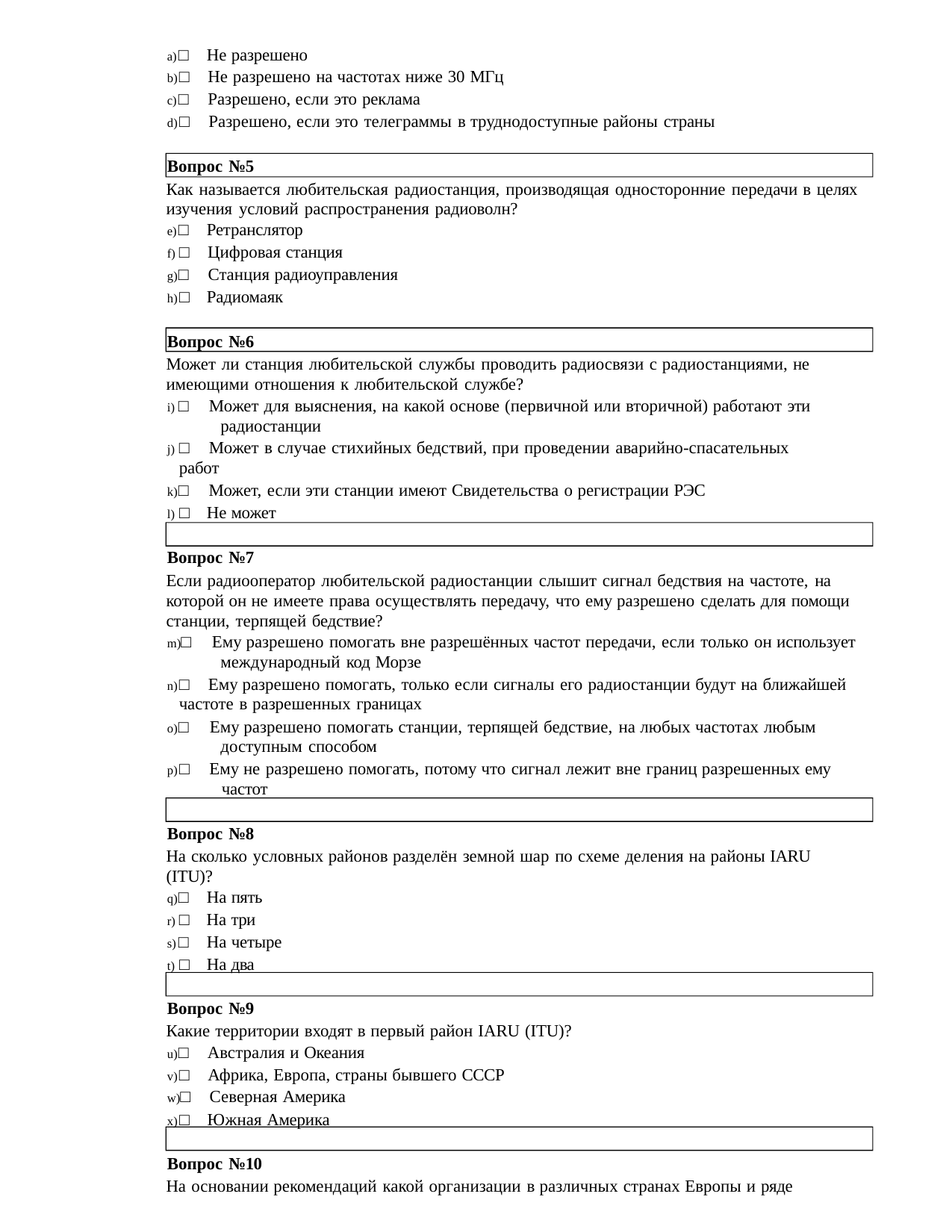

□  Не разрешено
□  Не разрешено на частотах ниже 30 МГц
□  Разрешено, если это реклама
□  Разрешено, если это телеграммы в труднодоступные районы страны

Вопрос №5
Как называется любительская радиостанция, производящая односторонние передачи в целях изучения условий распространения радиоволн?
□  Ретранслятор
□  Цифровая станция
□  Станция радиоуправления
□  Радиомаяк

Вопрос №6
Может ли станция любительской службы проводить радиосвязи с радиостанциями, не имеющими отношения к любительской службе?
□  Может для выяснения, на какой основе (первичной или вторичной) работают эти 	радиостанции
□  Может в случае стихийных бедствий, при проведении аварийно-спасательных работ
□  Может, если эти станции имеют Свидетельства о регистрации РЭС
□  Не может

Вопрос №7
Если радиооператор любительской радиостанции слышит сигнал бедствия на частоте, на которой он не имеете права осуществлять передачу, что ему разрешено сделать для помощи станции, терпящей бедствие?
□  Ему разрешено помогать вне разрешённых частот передачи, если только он использует 	международный код Морзе
□  Ему разрешено помогать, только если сигналы его радиостанции будут на ближайшей 	частоте в разрешенных границах
□  Ему разрешено помогать станции, терпящей бедствие, на любых частотах любым 	доступным способом
□  Ему не разрешено помогать, потому что сигнал лежит вне границ разрешенных ему 	частот

Вопрос №8
На сколько условных районов разделён земной шар по схеме деления на районы IARU (ITU)?
□  На пять
□  На три
□  На четыре
□  На два

Вопрос №9
Какие территории входят в первый район IARU (ITU)?
□  Австралия и Океания
□  Африка, Европа, страны бывшего СССР
□  Северная Америка
□  Южная Америка

Вопрос №10
На основании рекомендаций какой организации в различных странах Европы и ряде